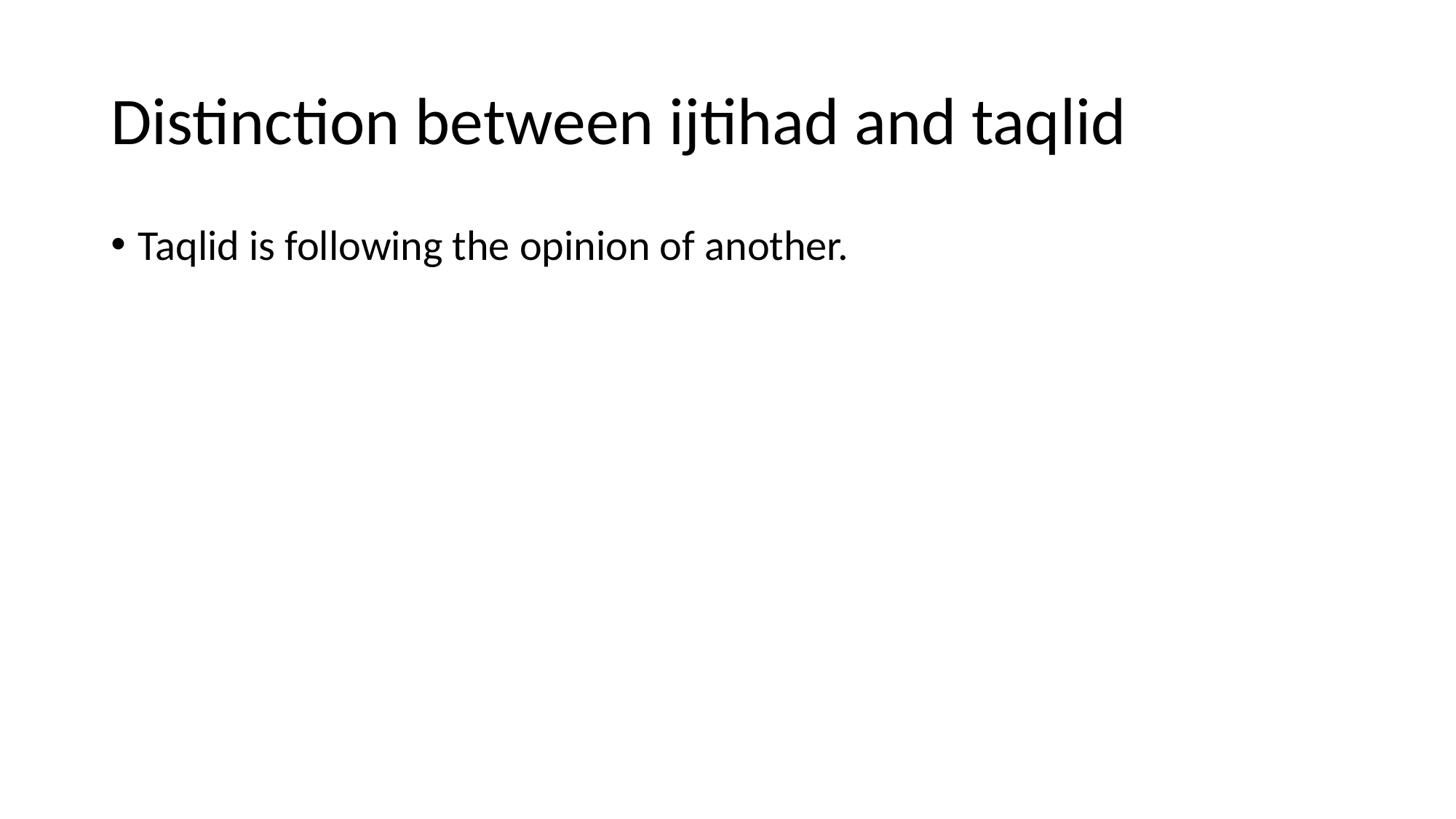

# Distinction between ijtihad and taqlid
Taqlid is following the opinion of another.